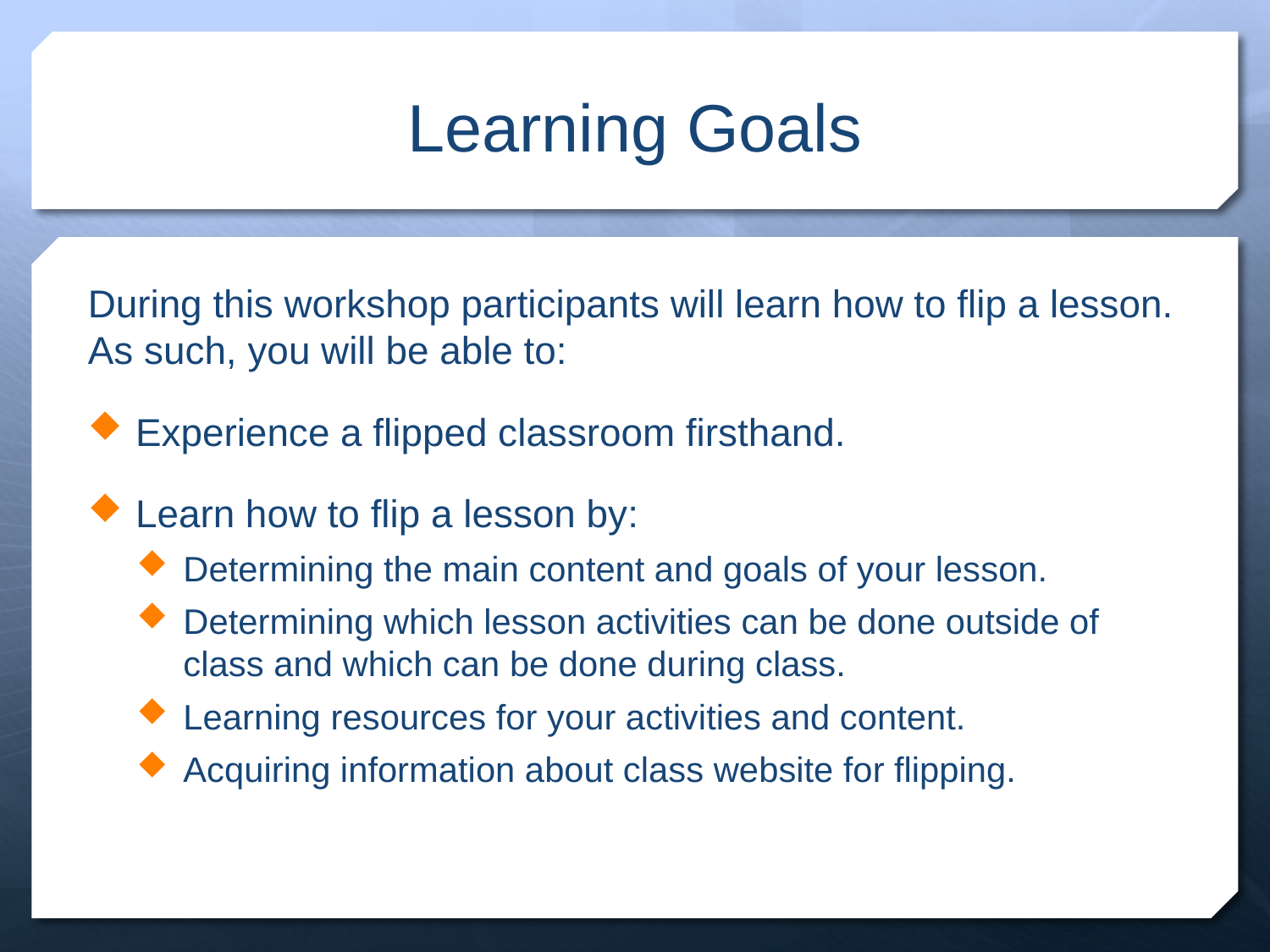

# Learning Goals
During this workshop participants will learn how to flip a lesson.  As such, you will be able to:
Experience a flipped classroom firsthand.
Learn how to flip a lesson by:
Determining the main content and goals of your lesson.
Determining which lesson activities can be done outside of class and which can be done during class.
Learning resources for your activities and content.
Acquiring information about class website for flipping.